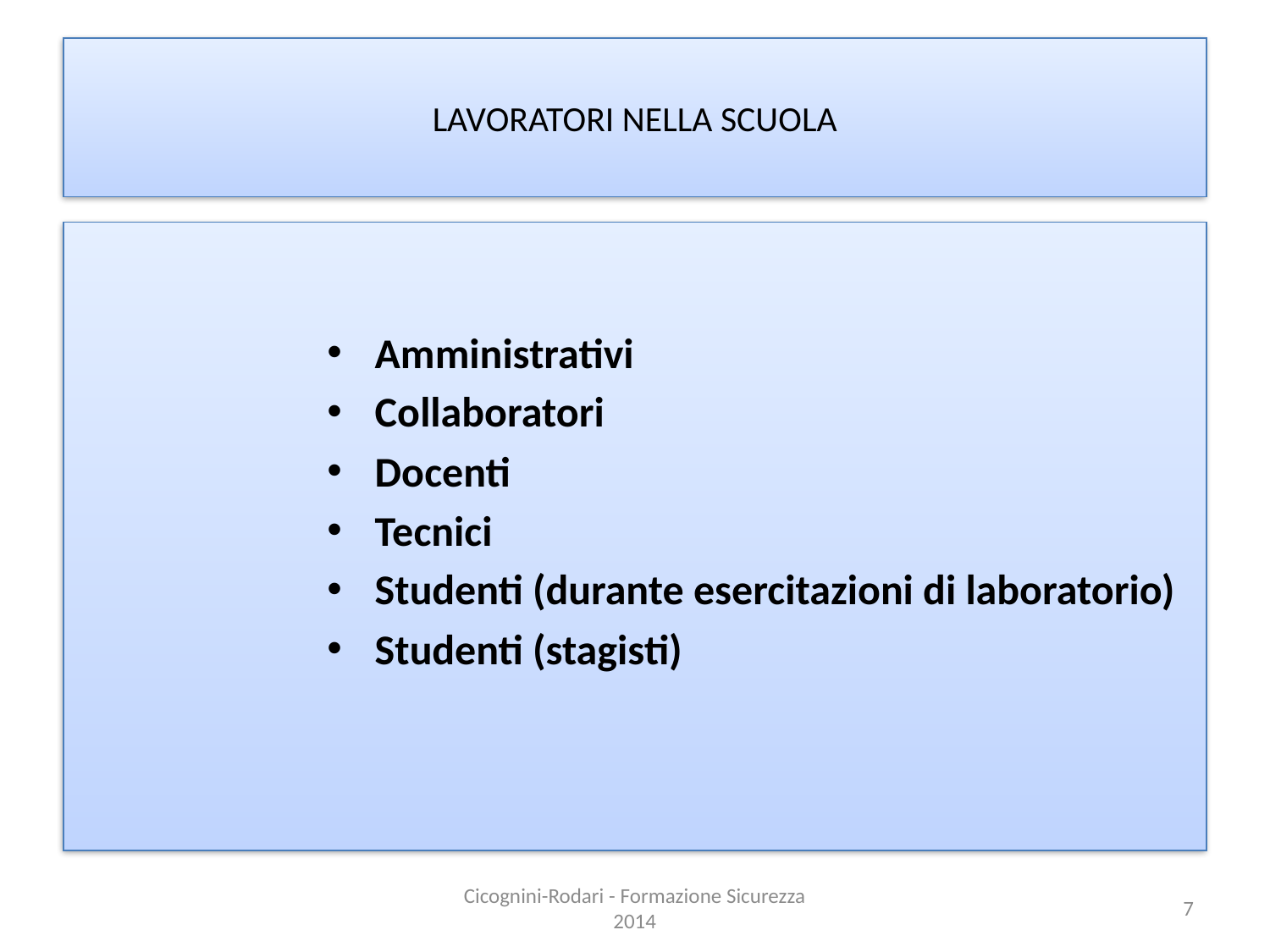

# LAVORATORI NELLA SCUOLA

Amministrativi
Collaboratori
Docenti
Tecnici
Studenti (durante esercitazioni di laboratorio)
Studenti (stagisti)
Cicognini-Rodari - Formazione Sicurezza 2014
7